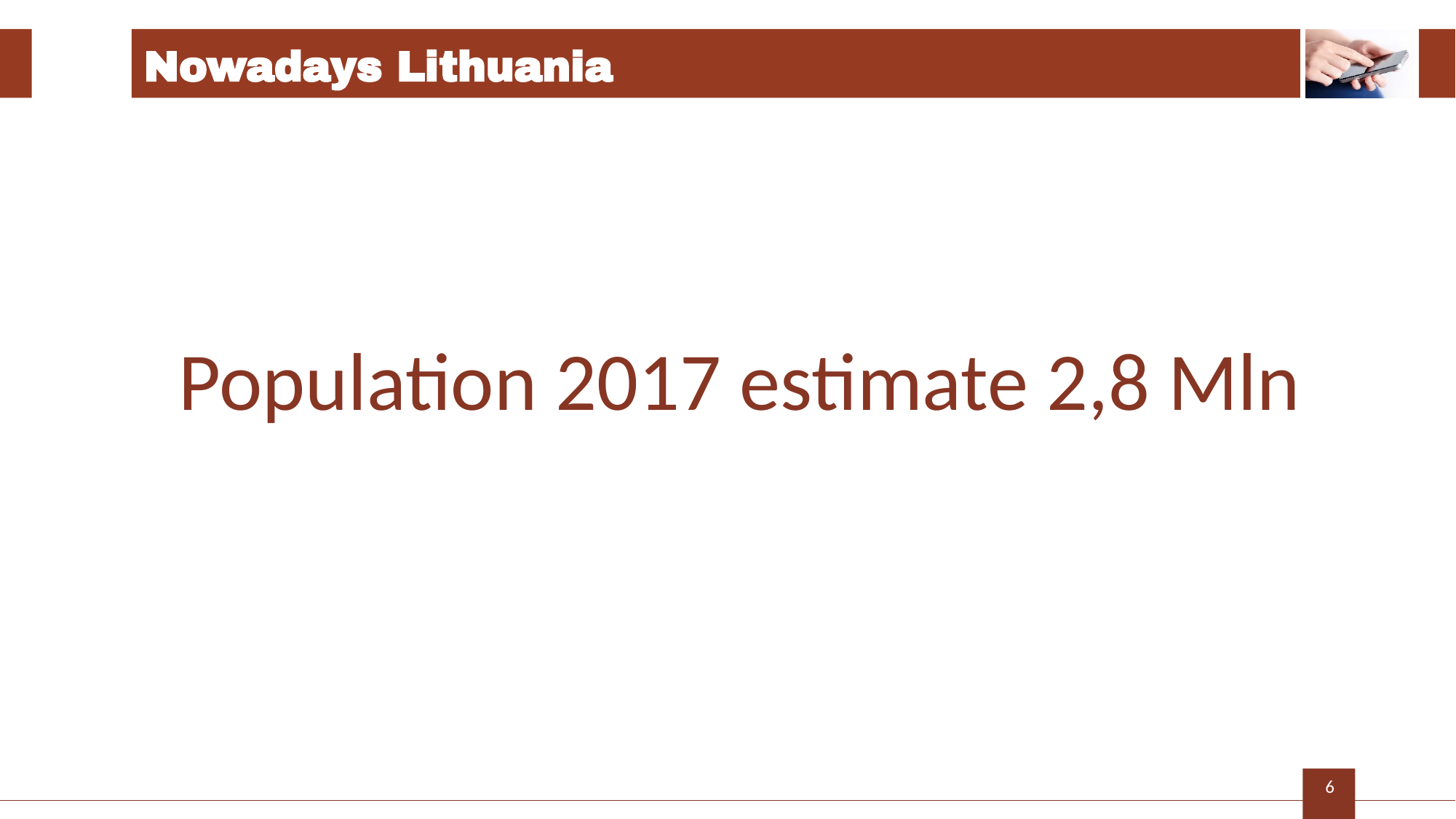

Nowadays Lithuania
# Nowadays Lithuania
 Population 2017 estimate 2,8 Mln
6